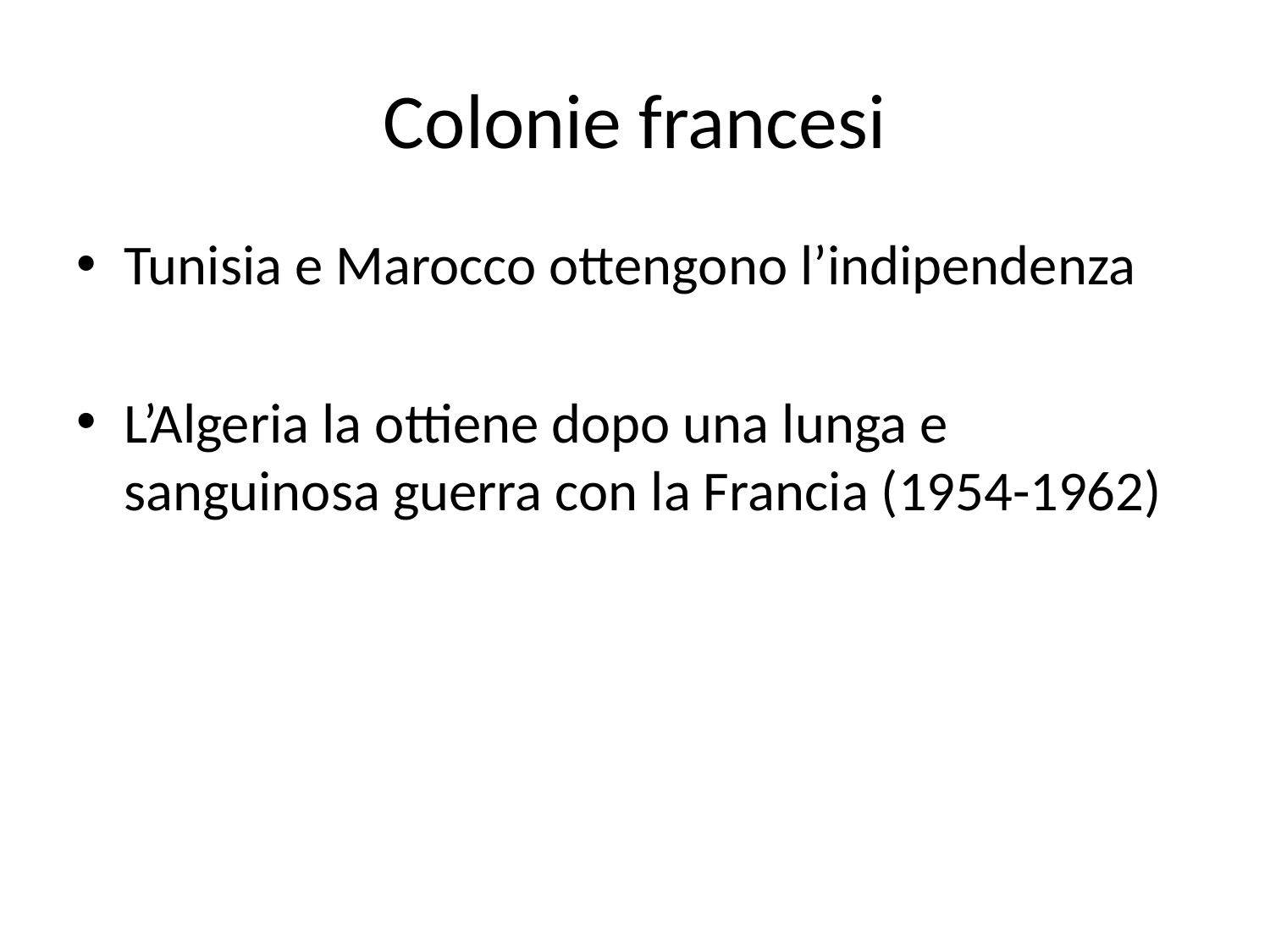

# Colonie francesi
Tunisia e Marocco ottengono l’indipendenza

L’Algeria la ottiene dopo una lunga e sanguinosa guerra con la Francia (1954-1962)